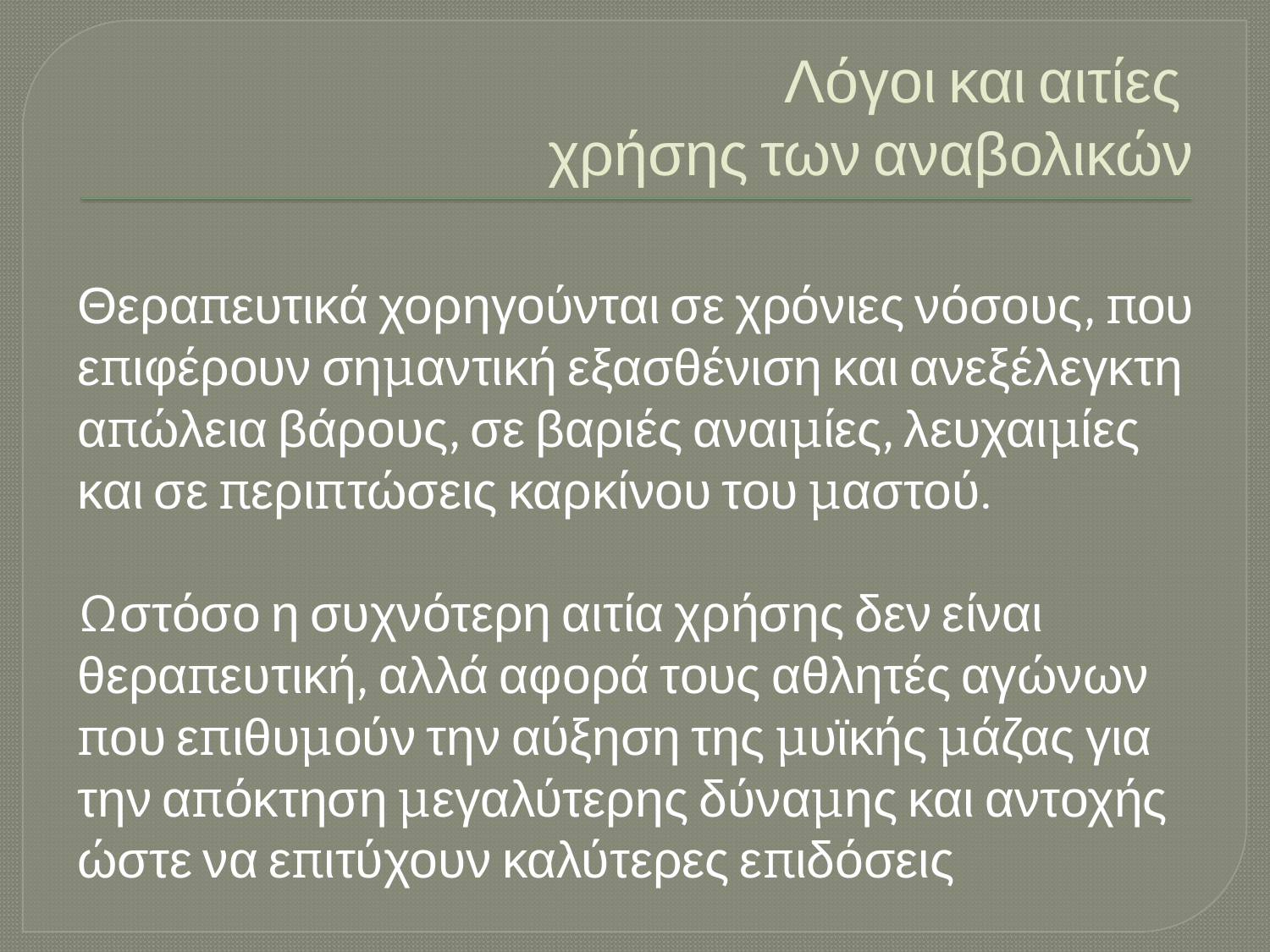

# Λόγοι και αιτίες χρήσης των αναβολικών
Θεραπευτικά χορηγούνται σε χρόνιες νόσους, που επιφέρουν σημαντική εξασθένιση και ανεξέλεγκτη απώλεια βάρους, σε βαριές αναιμίες, λευχαιμίες και σε περιπτώσεις καρκίνου του μαστού.

Ωστόσο η συχνότερη αιτία χρήσης δεν είναι θεραπευτική, αλλά αφορά τους αθλητές αγώνων που επιθυμούν την αύξηση της μυϊκής μάζας για την απόκτηση μεγαλύτερης δύναμης και αντοχής ώστε να επιτύχουν καλύτερες επιδόσεις